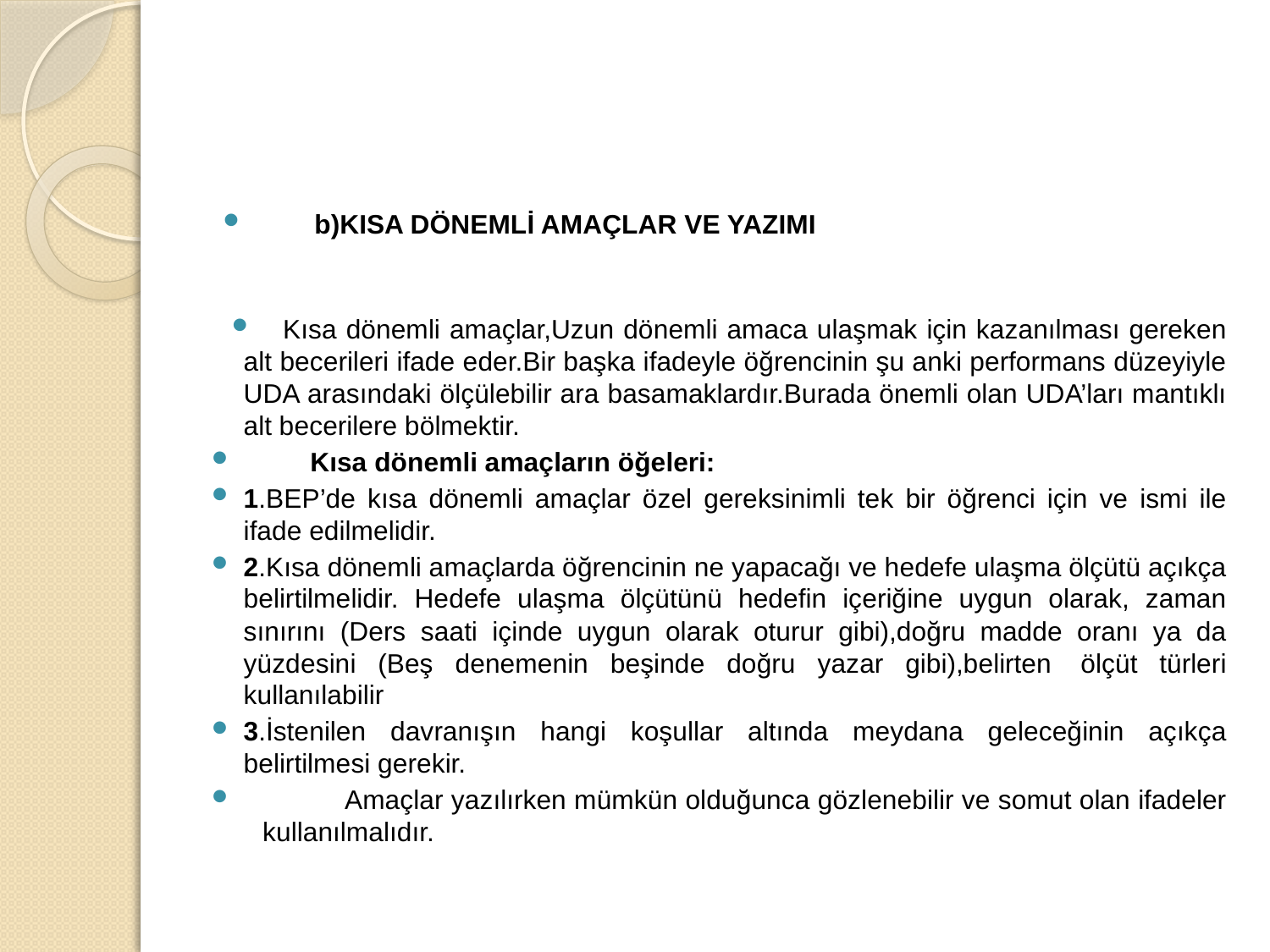

b)KISA DÖNEMLİ AMAÇLAR VE YAZIMI

Kısa dönemli amaçlar,Uzun dönemli amaca ulaşmak için kazanılması gereken alt becerileri ifade eder.Bir başka ifadeyle öğrencinin şu anki performans düzeyiyle UDA arasındaki ölçülebilir ara basamaklardır.Burada önemli olan UDA’ları mantıklı alt becerilere bölmektir.
         Kısa dönemli amaçların öğeleri:
1.BEP’de kısa dönemli amaçlar özel gereksinimli tek bir öğrenci için ve ismi ile ifade edilmelidir.
2.Kısa dönemli amaçlarda öğrencinin ne yapacağı ve hedefe ulaşma ölçütü açıkça belirtilmelidir. Hedefe ulaşma ölçütünü hedefin içeriğine uygun olarak, zaman sınırını (Ders saati içinde uygun olarak oturur gibi),doğru madde oranı ya da yüzdesini (Beş denemenin beşinde doğru yazar gibi),belirten  ölçüt türleri kullanılabilir
3.İstenilen davranışın hangi koşullar altında meydana geleceğinin açıkça belirtilmesi gerekir.
           Amaçlar yazılırken mümkün olduğunca gözlenebilir ve somut olan ifadeler kullanılmalıdır.